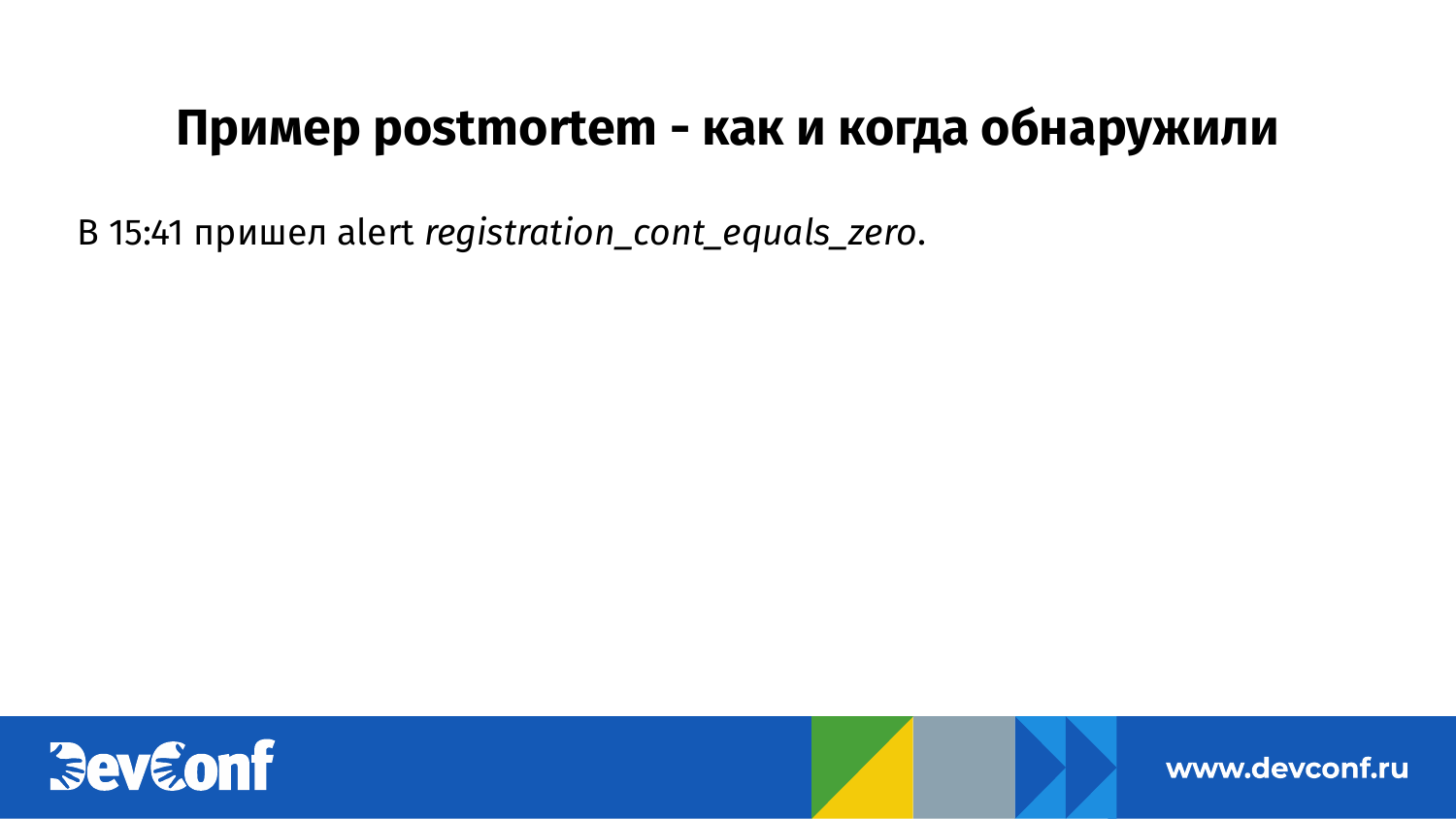

# Пример postmortem - как и когда обнаружили
В 15:41 пришел alert registration_cont_equals_zero.